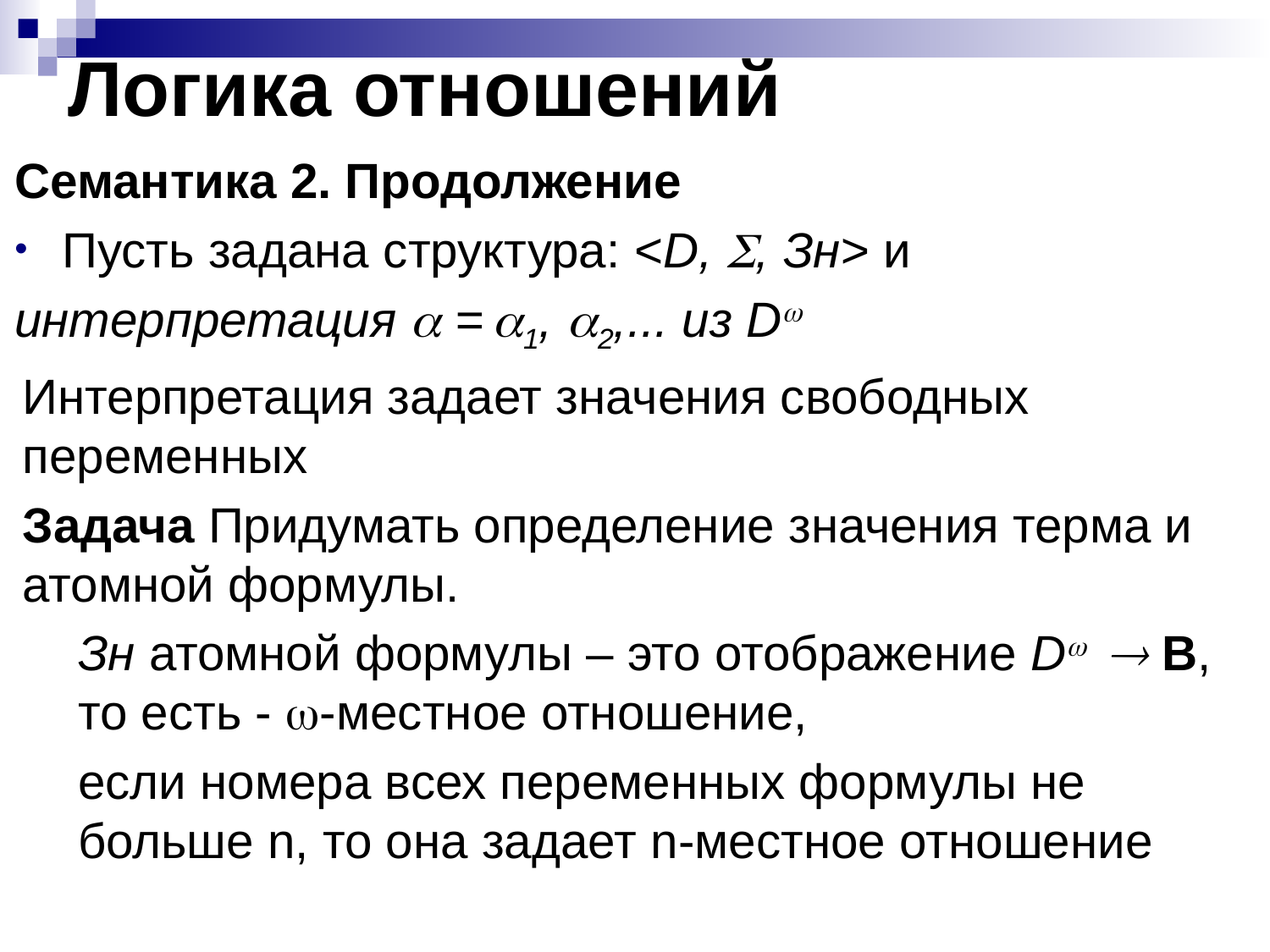

# Логика отношений
Семантика 2. Продолжение
Пусть задана структура: <D, Σ, Зн> и
интерпретация α = α1, α2,... из Dω
Интерпретация задает значения свободных переменных
Задача Придумать определение значения терма и атомной формулы.
Зн атомной формулы – это отображение Dω  → B, то есть - ω-местное отношение,
если номера всех переменных формулы не больше n, то она задает n-местное отношение